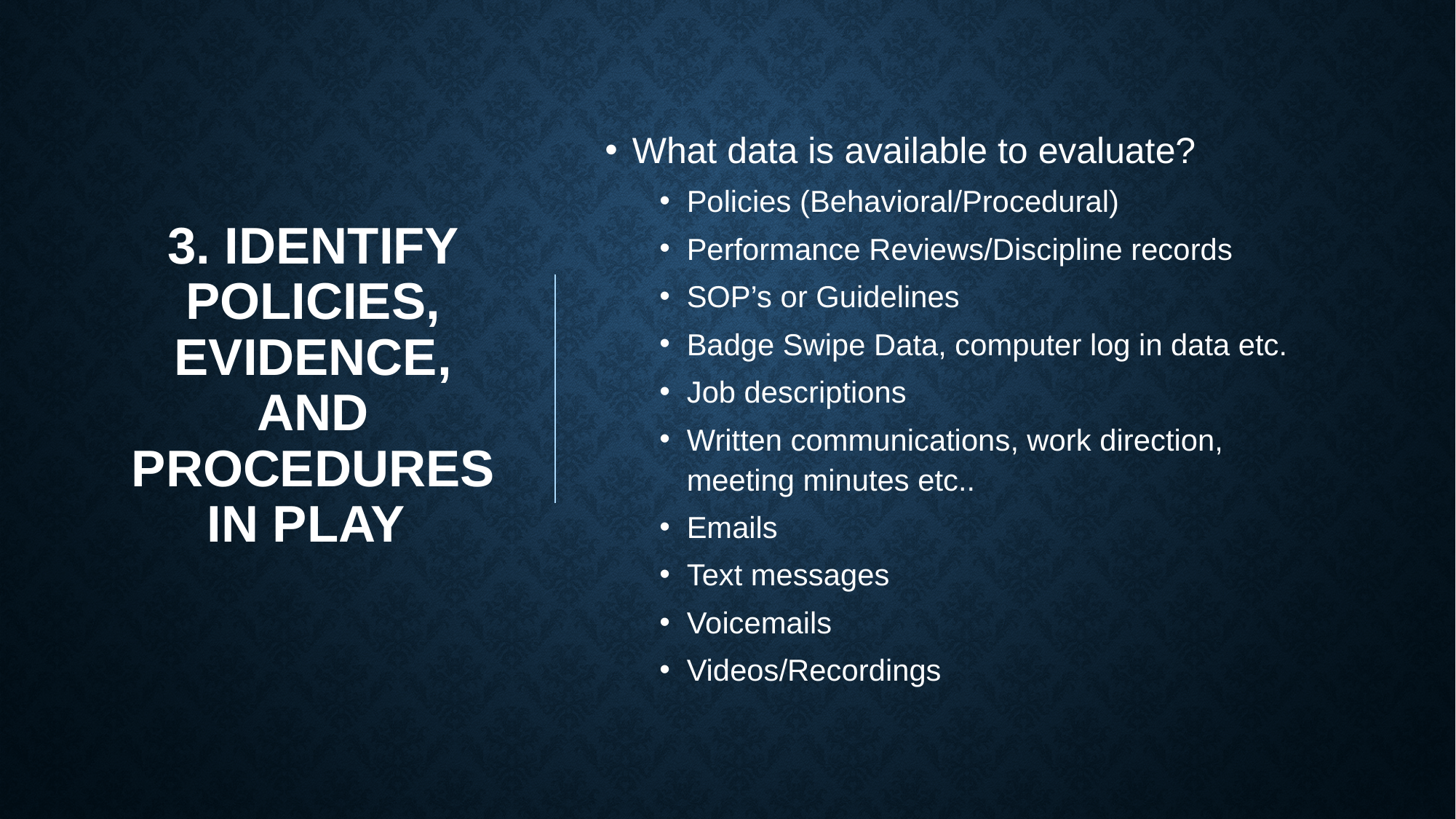

# 3. Identify Policies, Evidence, and Procedures in Play
What data is available to evaluate?
Policies (Behavioral/Procedural)
Performance Reviews/Discipline records
SOP’s or Guidelines
Badge Swipe Data, computer log in data etc.
Job descriptions
Written communications, work direction, meeting minutes etc..
Emails
Text messages
Voicemails
Videos/Recordings